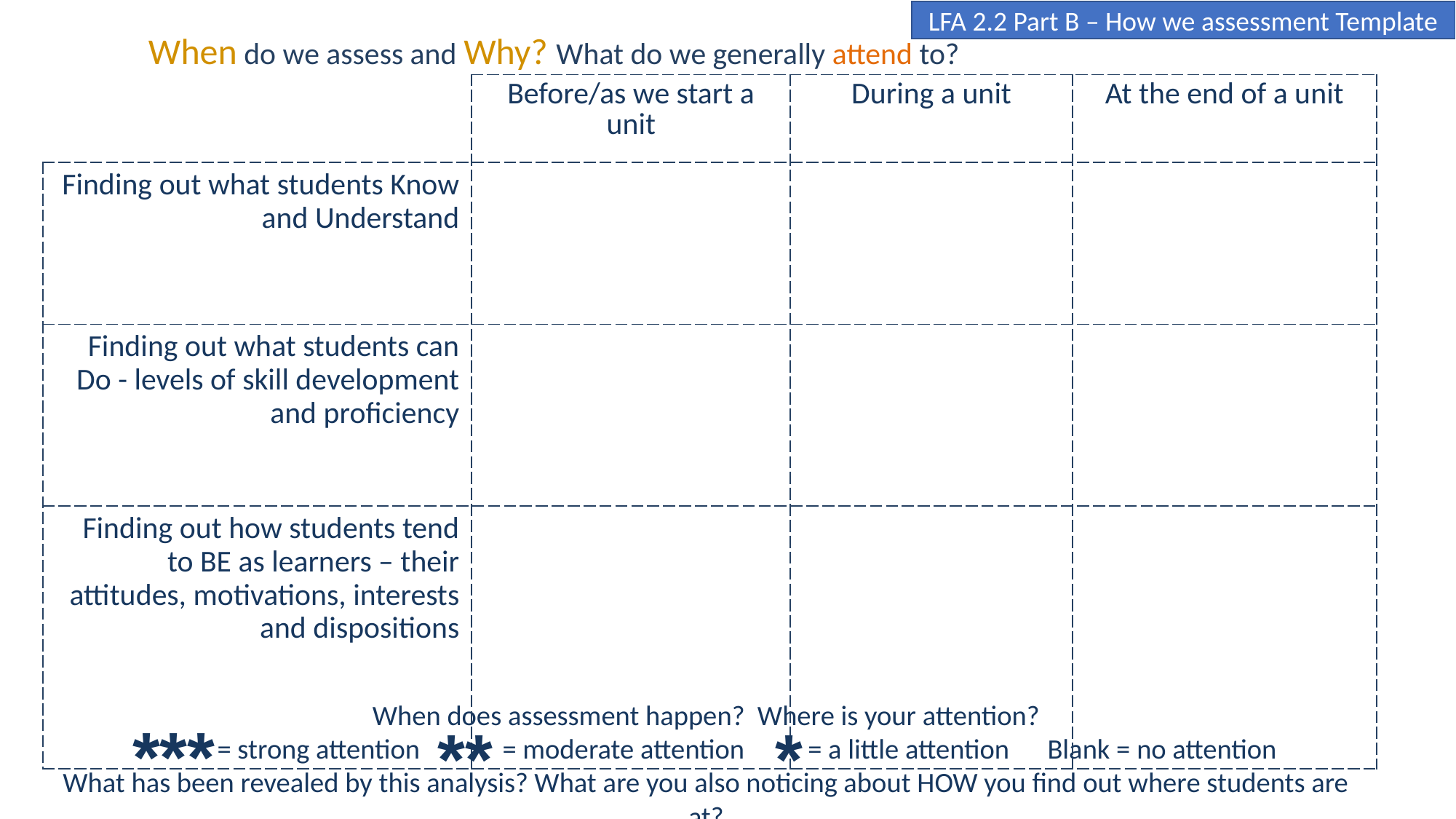

LFA 2.2 Part B – How we assessment Template
When do we assess and Why? What do we generally attend to?
|  | Before/as we start a unit | During a unit | At the end of a unit |
| --- | --- | --- | --- |
| Finding out what students Know and Understand |  |  |  |
| Finding out what students can Do - levels of skill development and proficiency |  |  |  |
| Finding out how students tend to BE as learners – their attitudes, motivations, interests and dispositions |  |  |  |
When does assessment happen?  Where is your attention?
             = strong attention             = moderate attention          = a little attention      Blank = no attention
What has been revealed by this analysis? What are you also noticing about HOW you find out where students are at?
***
**
*